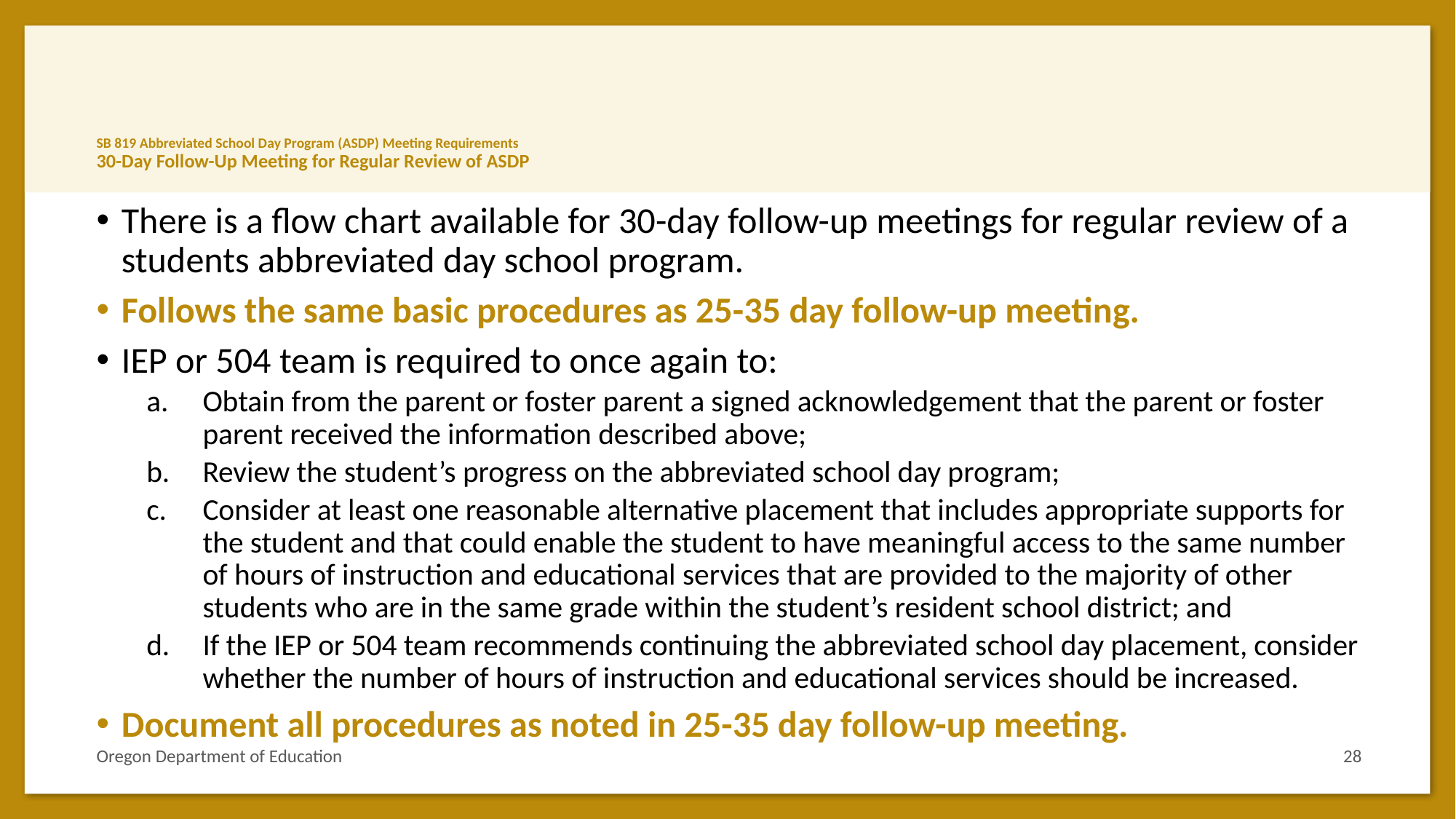

# SB 819 Abbreviated School Day Program (ASDP) Meeting Requirements 30-Day Follow-Up Meeting for Regular Review of ASDP
There is a flow chart available for 30-day follow-up meetings for regular review of a students abbreviated day school program.
Follows the same basic procedures as 25-35 day follow-up meeting.
IEP or 504 team is required to once again to:
Obtain from the parent or foster parent a signed acknowledgement that the parent or foster parent received the information described above;
Review the student’s progress on the abbreviated school day program;
Consider at least one reasonable alternative placement that includes appropriate supports for the student and that could enable the student to have meaningful access to the same number of hours of instruction and educational services that are provided to the majority of other students who are in the same grade within the student’s resident school district; and
If the IEP or 504 team recommends continuing the abbreviated school day placement, consider whether the number of hours of instruction and educational services should be increased.
Document all procedures as noted in 25-35 day follow-up meeting.
Oregon Department of Education
28